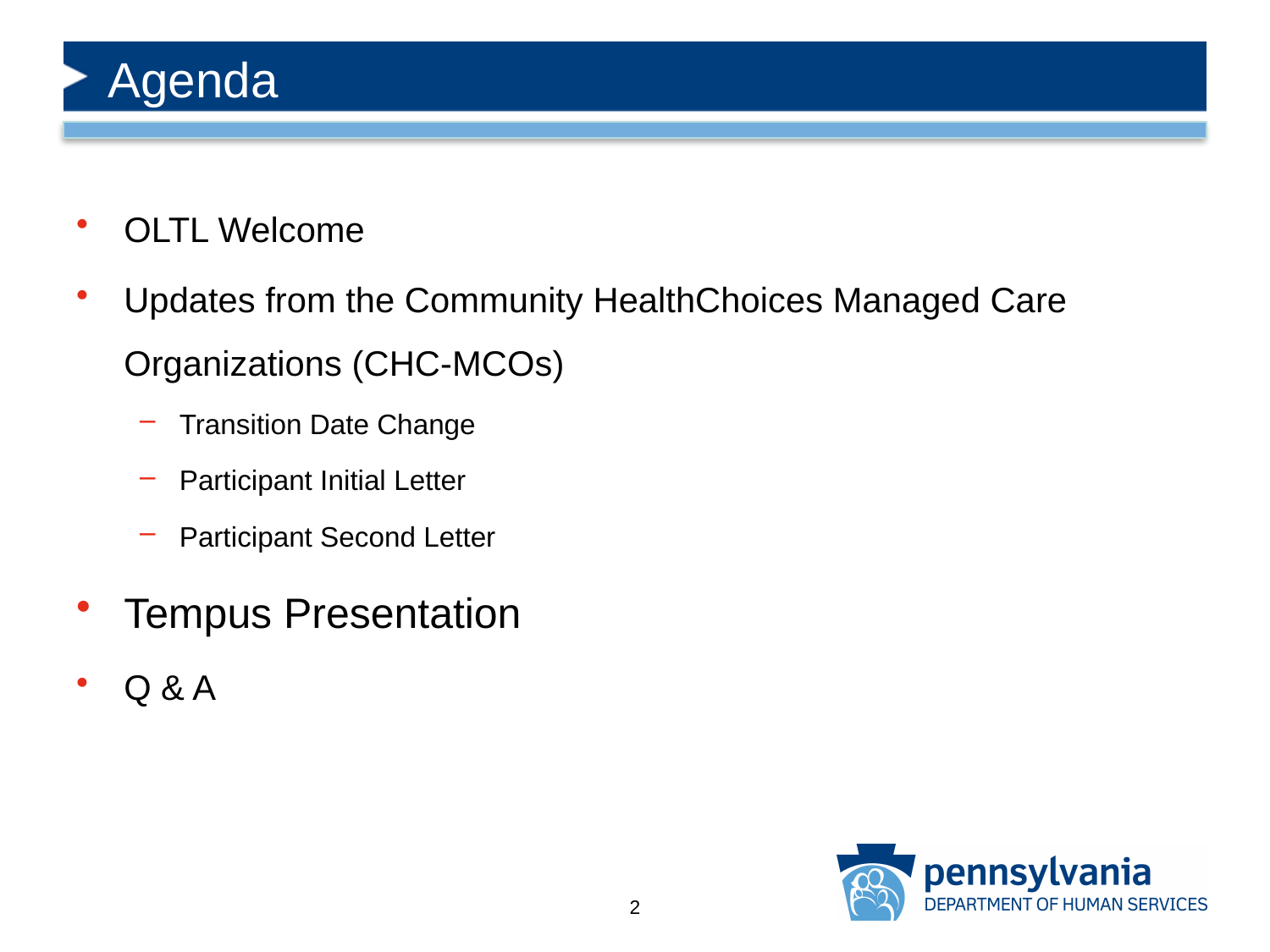

# Agenda
OLTL Welcome
Updates from the Community HealthChoices Managed Care Organizations (CHC-MCOs)
Transition Date Change
Participant Initial Letter
Participant Second Letter
Tempus Presentation
Q & A

2